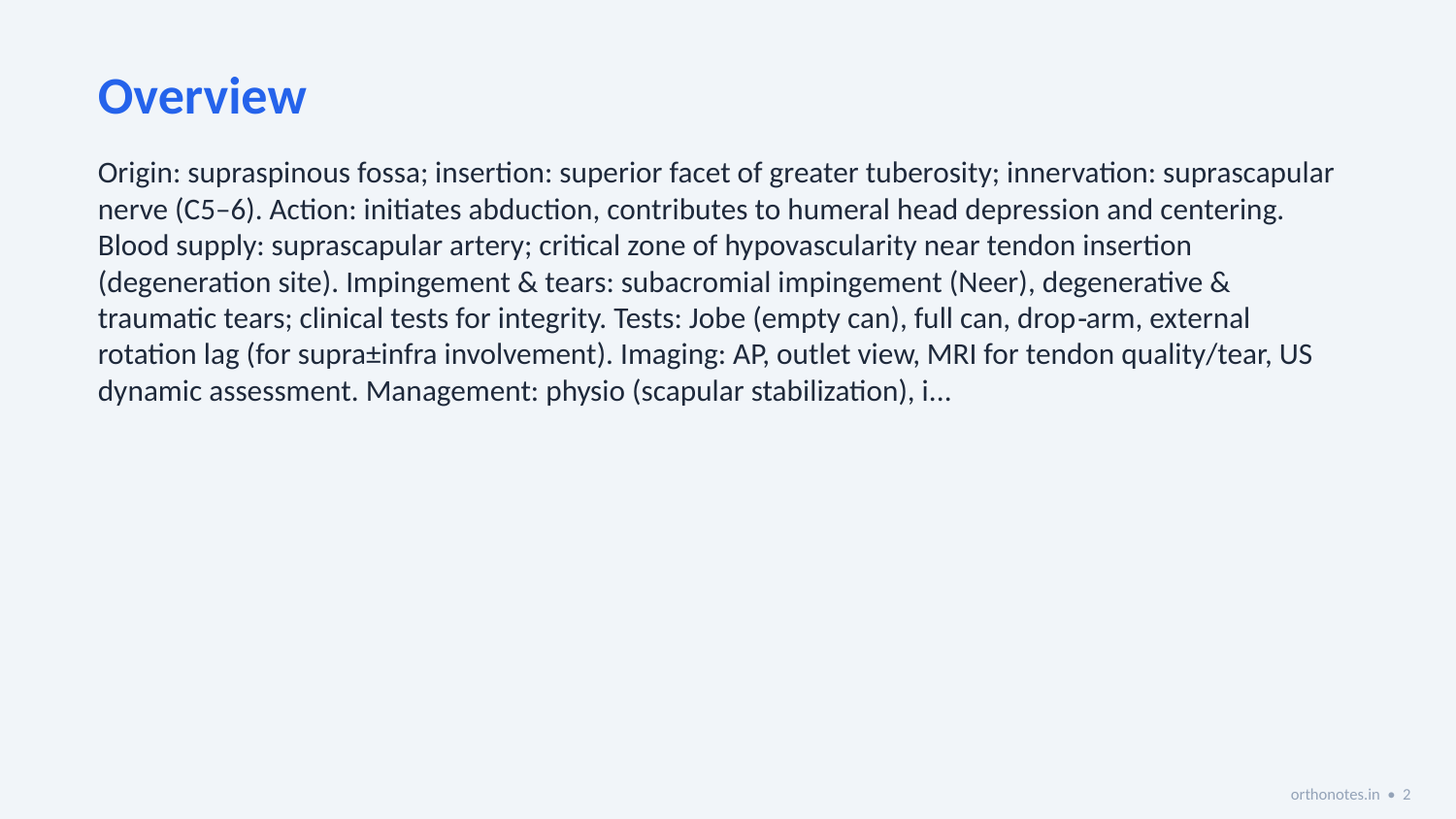

Overview
Origin: supraspinous fossa; insertion: superior facet of greater tuberosity; innervation: suprascapular nerve (C5–6). Action: initiates abduction, contributes to humeral head depression and centering. Blood supply: suprascapular artery; critical zone of hypovascularity near tendon insertion (degeneration site). Impingement & tears: subacromial impingement (Neer), degenerative & traumatic tears; clinical tests for integrity. Tests: Jobe (empty can), full can, drop‑arm, external rotation lag (for supra±infra involvement). Imaging: AP, outlet view, MRI for tendon quality/tear, US dynamic assessment. Management: physio (scapular stabilization), i...
orthonotes.in  •  2